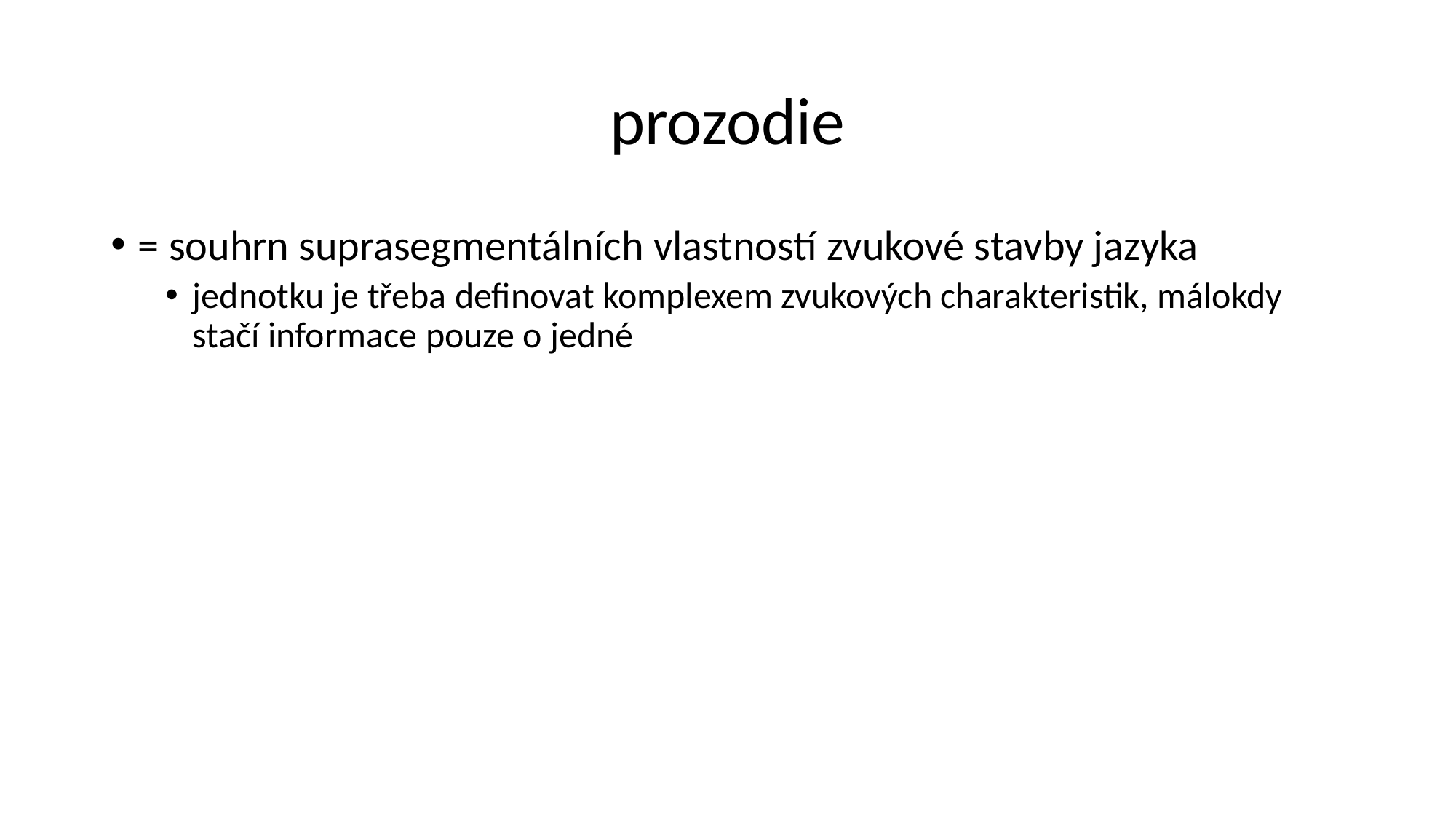

# prozodie
= souhrn suprasegmentálních vlastností zvukové stavby jazyka
jednotku je třeba definovat komplexem zvukových charakteristik, málokdy stačí informace pouze o jedné